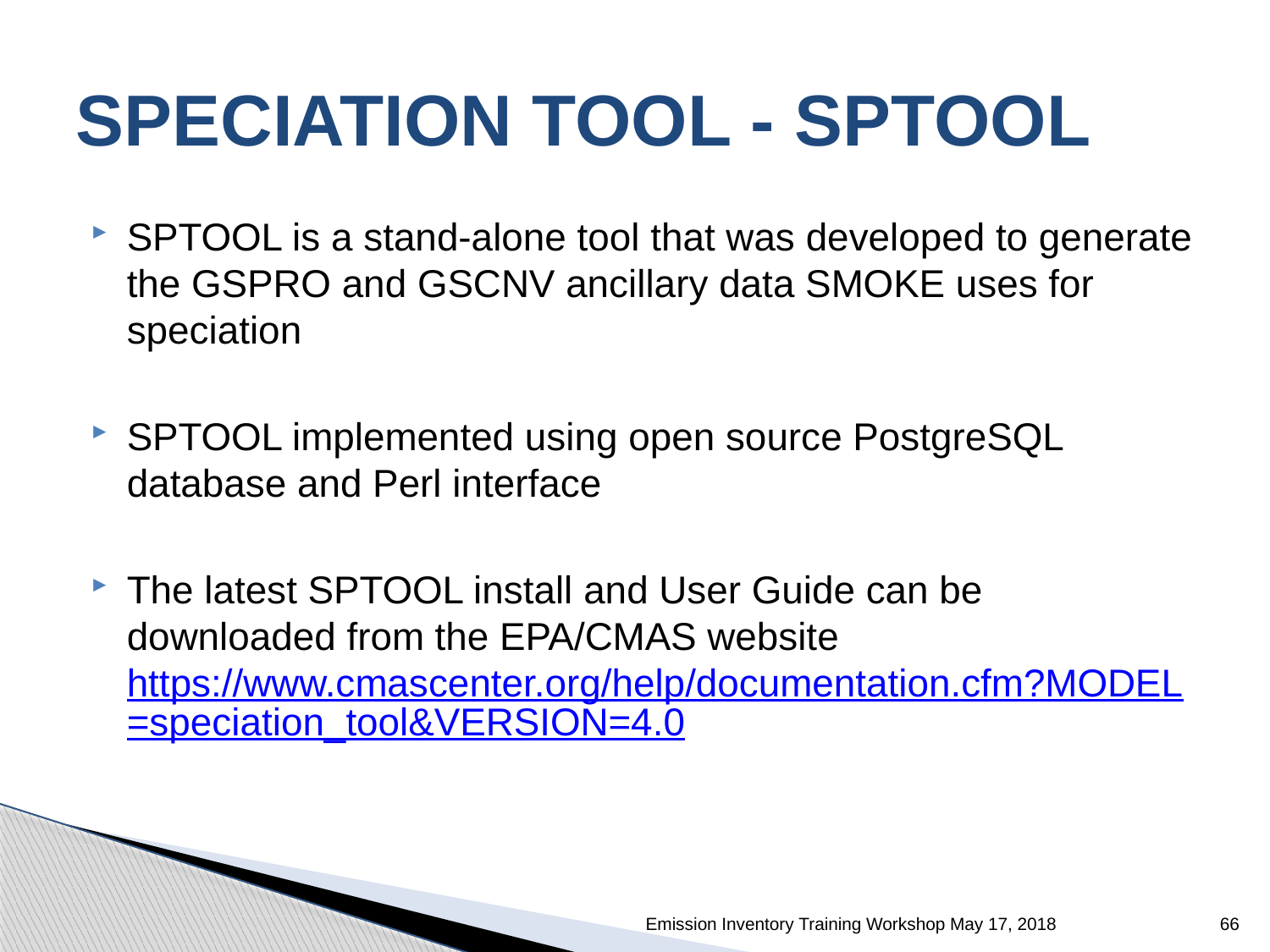

# SPECIATION TOOL - SPTOOL
SPTOOL is a stand-alone tool that was developed to generate the GSPRO and GSCNV ancillary data SMOKE uses for speciation

SPTOOL implemented using open source PostgreSQL database and Perl interface

The latest SPTOOL install and User Guide can be downloaded from the EPA/CMAS website https://www.cmascenter.org/help/documentation.cfm?MODEL=speciation_tool&VERSION=4.0

Emission Inventory Training Workshop May 17, 2018
66